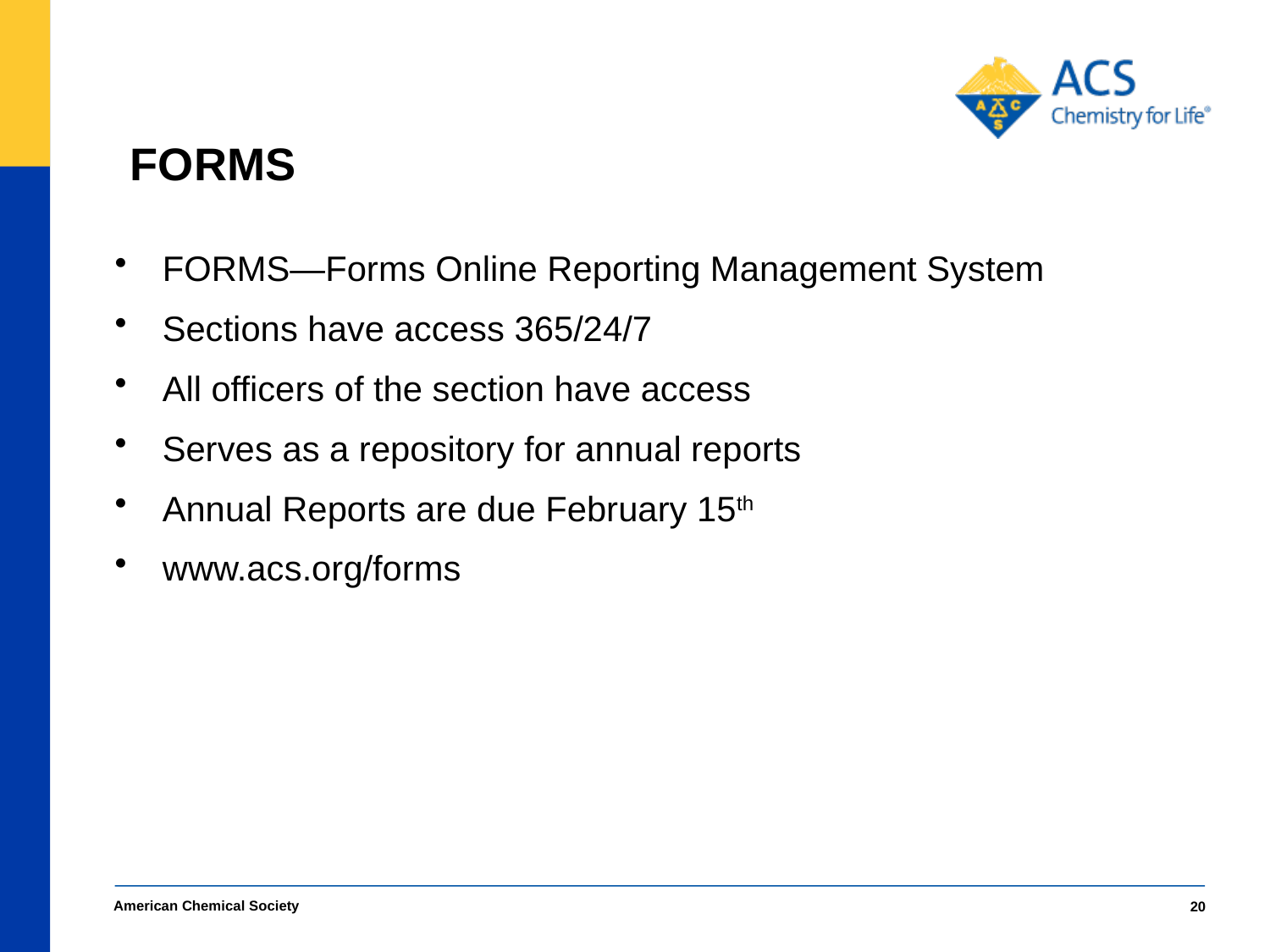

# FORMS
FORMS—Forms Online Reporting Management System
Sections have access 365/24/7
All officers of the section have access
Serves as a repository for annual reports
Annual Reports are due February 15th
www.acs.org/forms
American Chemical Society
20